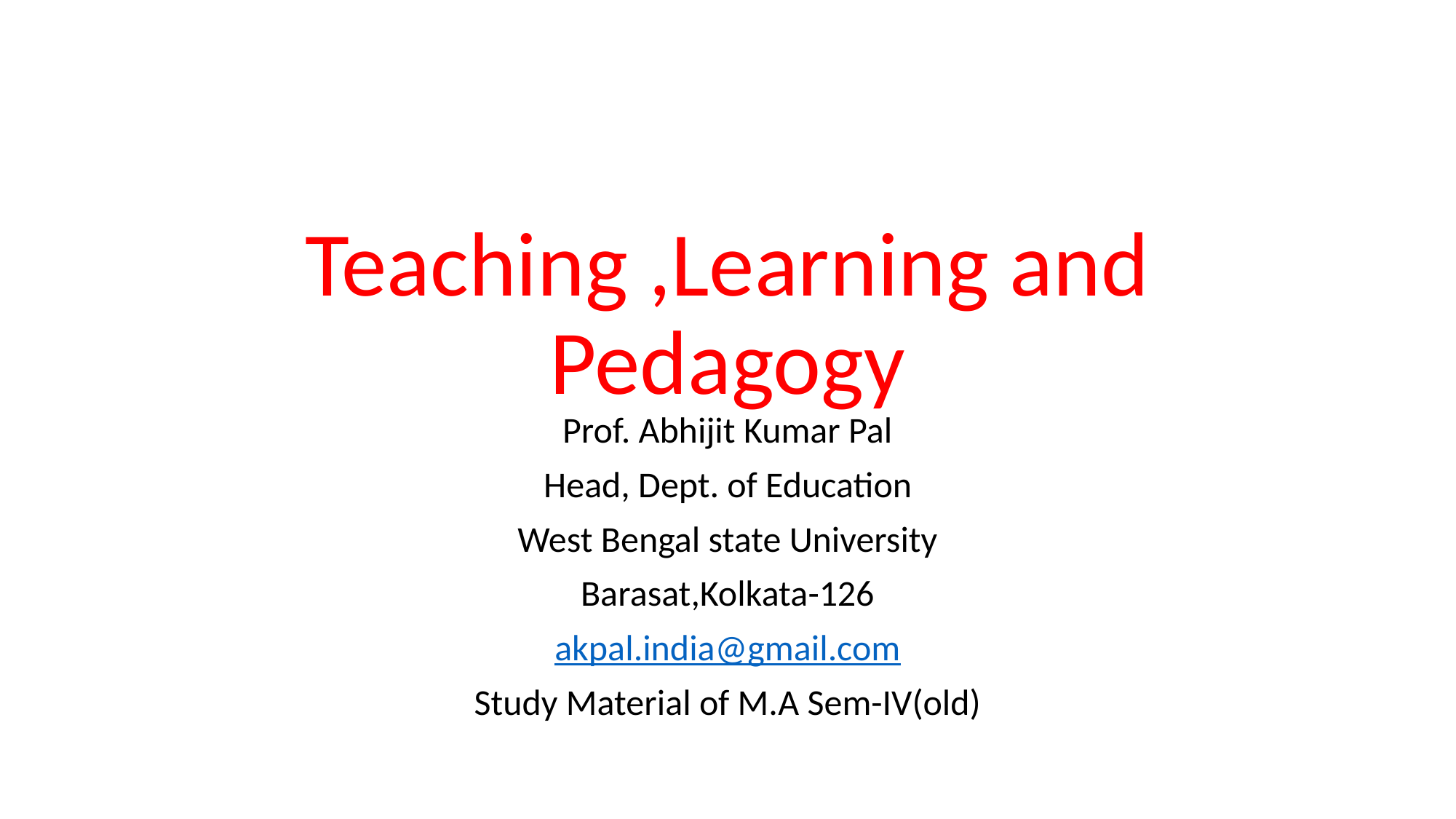

# Teaching ,Learning and Pedagogy
Prof. Abhijit Kumar Pal
Head, Dept. of Education
West Bengal state University
Barasat,Kolkata-126
akpal.india@gmail.com
Study Material of M.A Sem-IV(old)